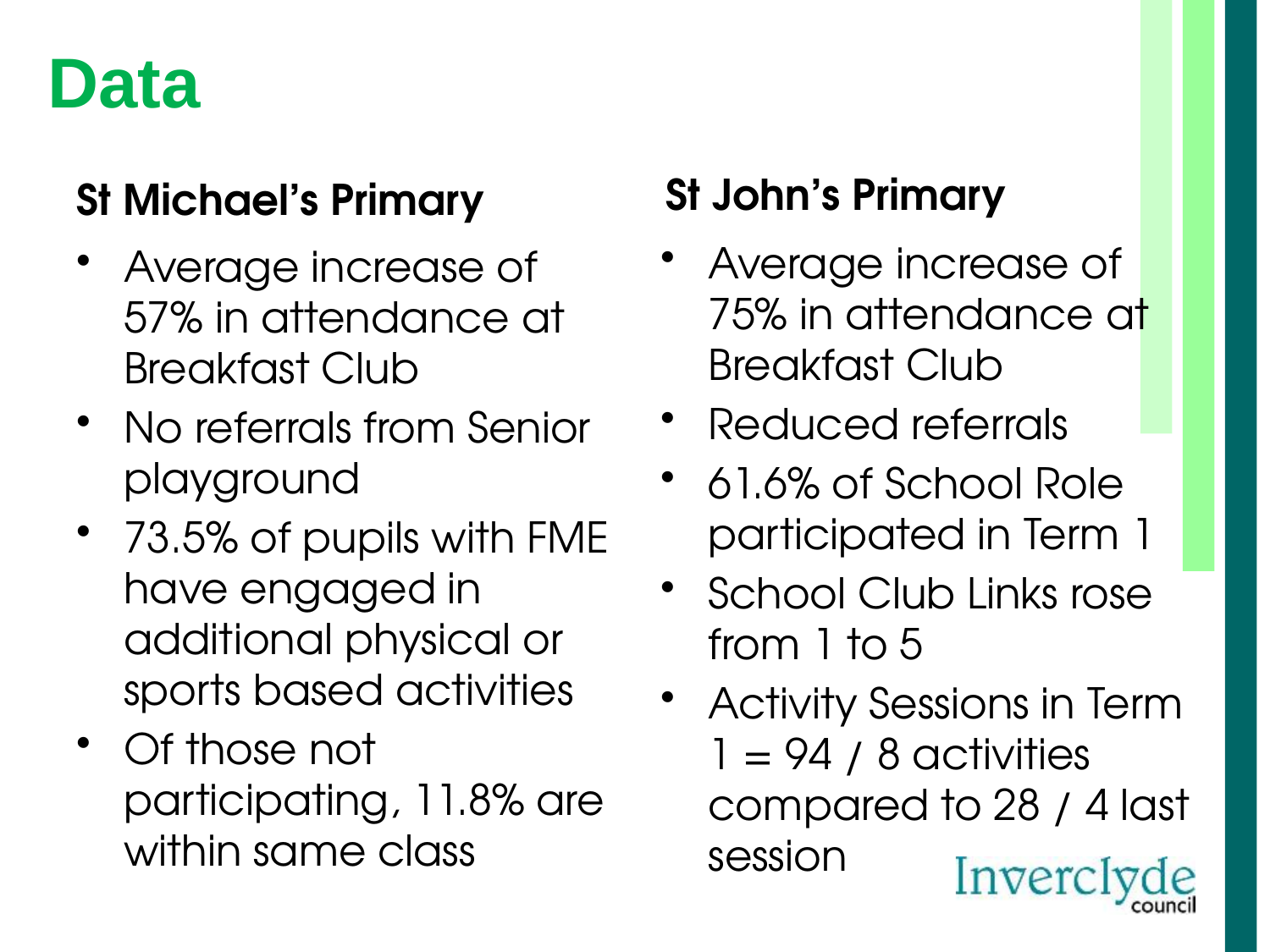

# Data
St John’s Primary
St Michael’s Primary
Average increase of 75% in attendance at Breakfast Club
Reduced referrals
61.6% of School Role participated in Term 1
School Club Links rose from 1 to 5
Activity Sessions in Term 1 = 94 / 8 activities compared to 28 / 4 last session

Average increase of 57% in attendance at Breakfast Club
No referrals from Senior playground
73.5% of pupils with FME have engaged in additional physical or sports based activities
Of those not participating, 11.8% are within same class